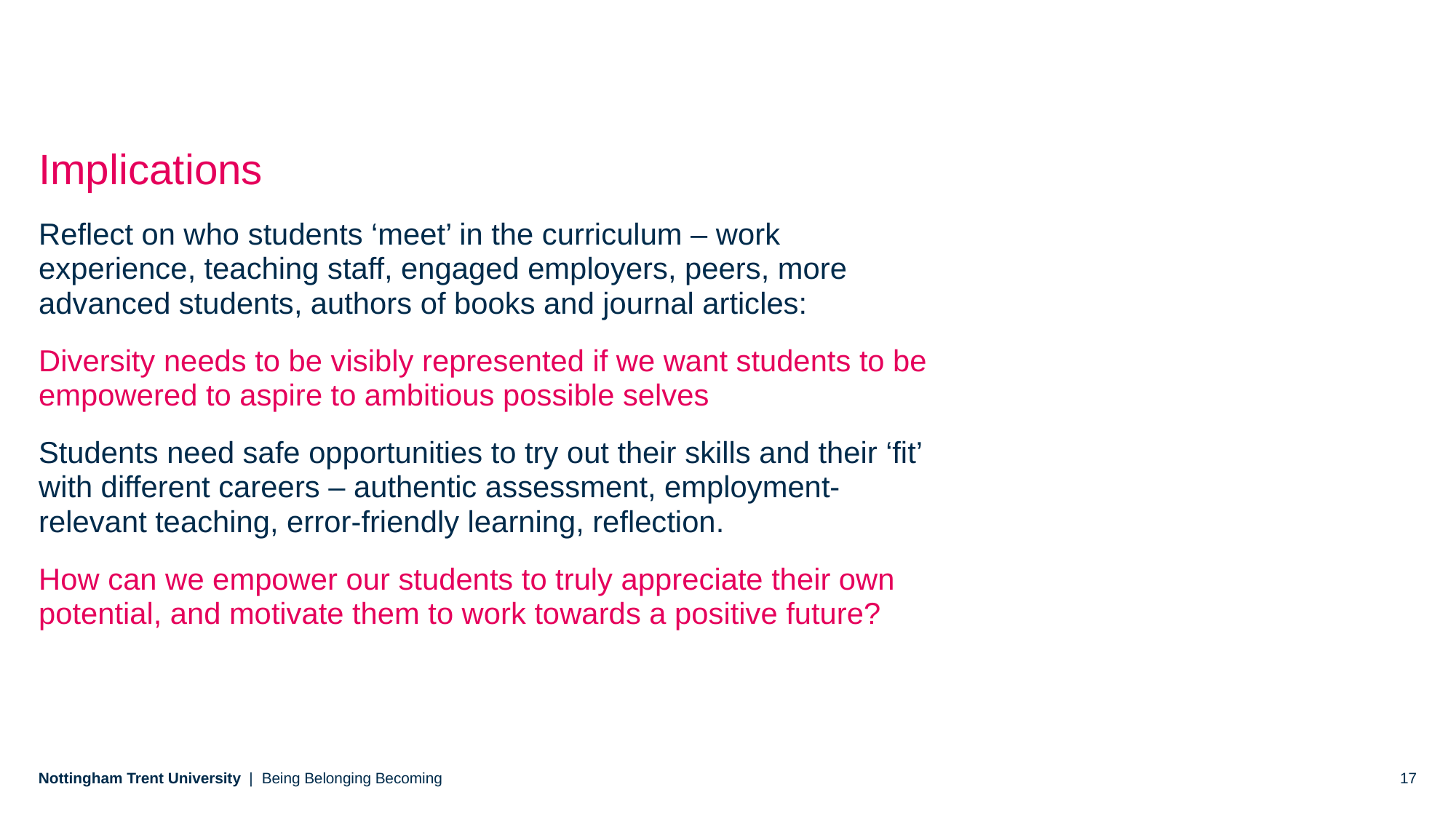

Implications
Reflect on who students ‘meet’ in the curriculum – work experience, teaching staff, engaged employers, peers, more advanced students, authors of books and journal articles:
Diversity needs to be visibly represented if we want students to be empowered to aspire to ambitious possible selves
Students need safe opportunities to try out their skills and their ‘fit’ with different careers – authentic assessment, employment-relevant teaching, error-friendly learning, reflection.
How can we empower our students to truly appreciate their own potential, and motivate them to work towards a positive future?
Being Belonging Becoming
17